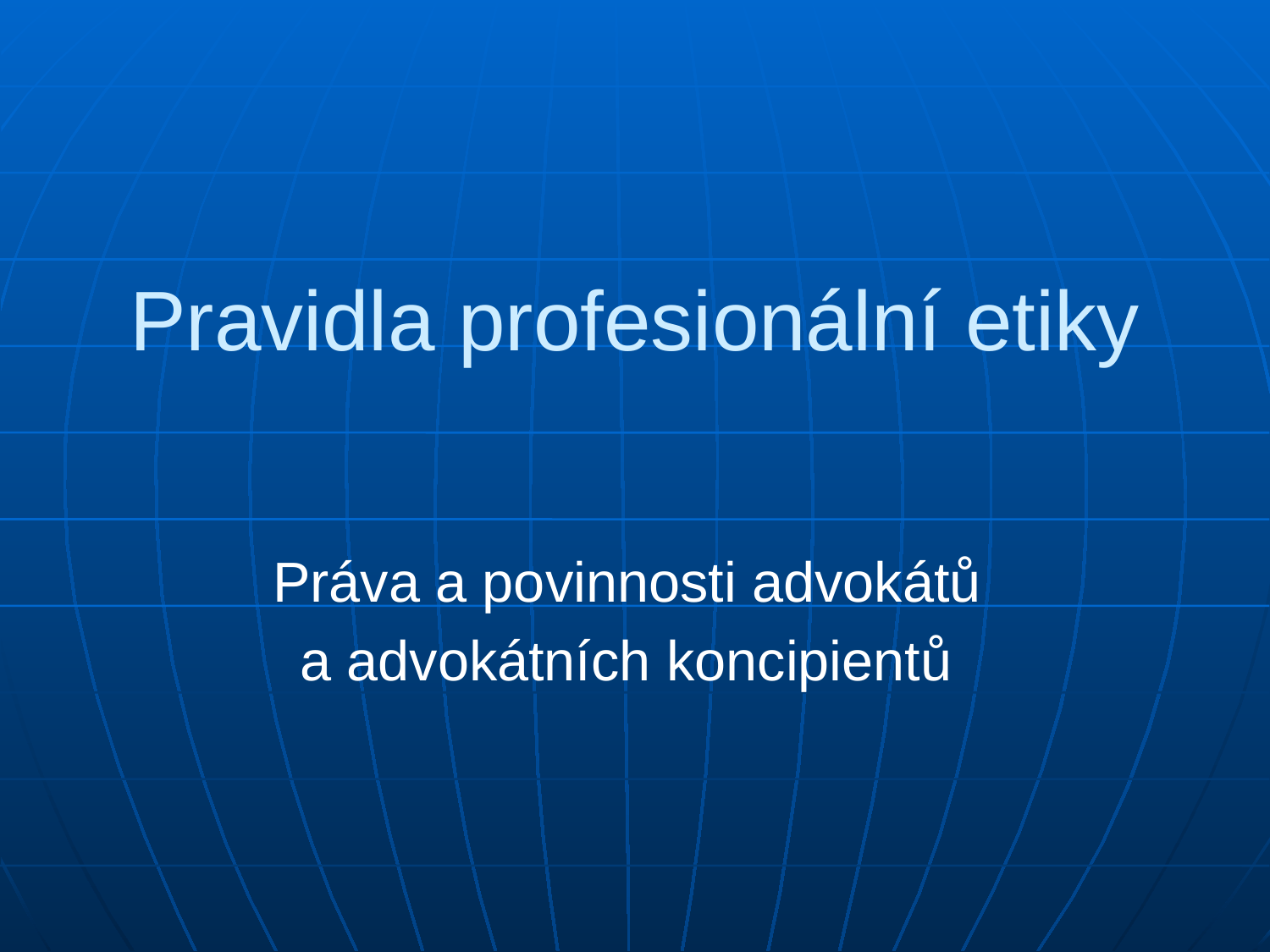

# Pravidla profesionální etiky
Práva a povinnosti advokátů
a advokátních koncipientů